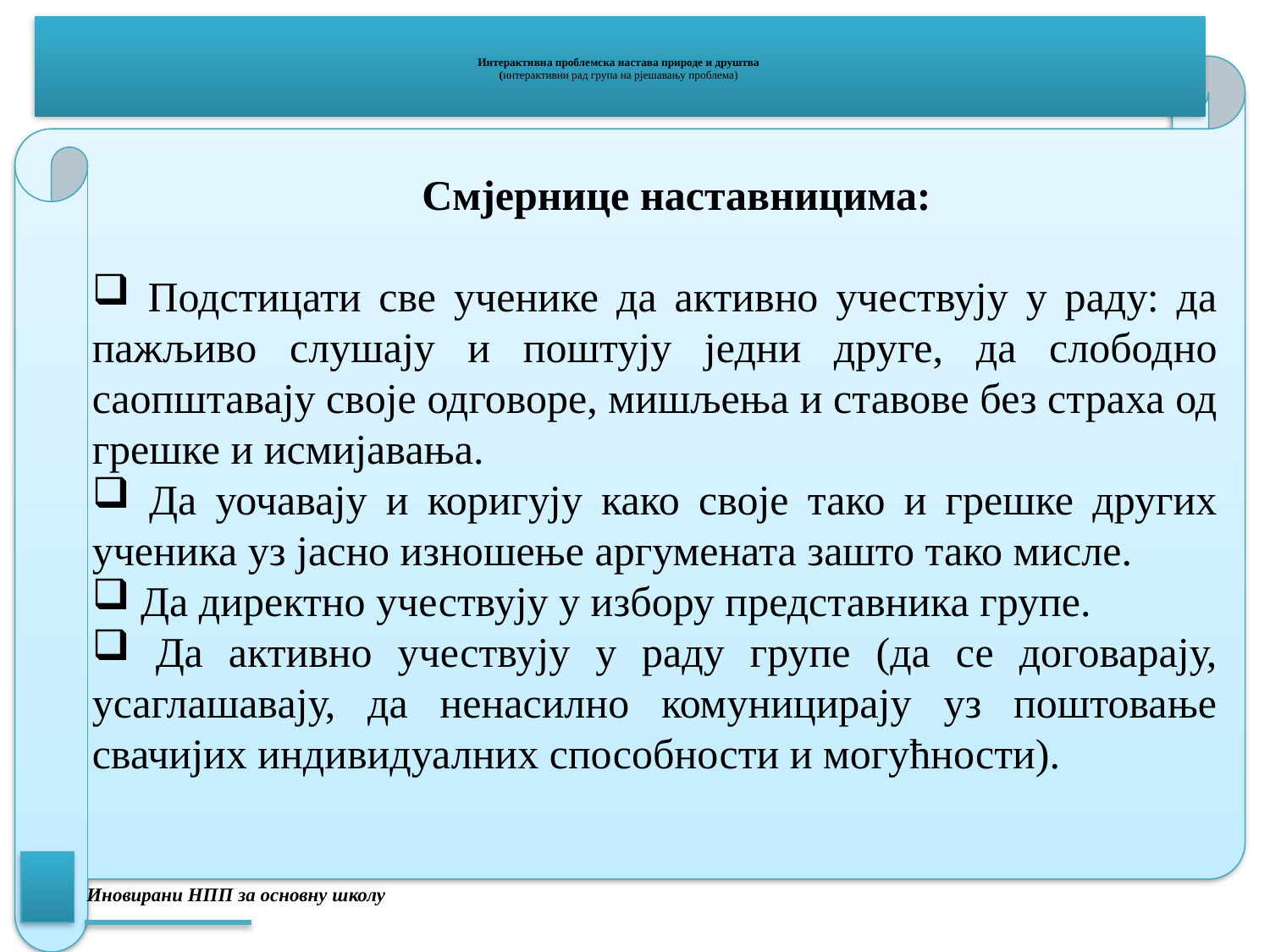

# Интерактивна проблемска настава природе и друштва (интерактивни рад група на рјешавању проблема)

     Смјернице наставницима:

 Подстицати све ученике да активно учествују у раду: да пажљиво слушају и поштују једни друге, да слободно саопштавају своје одговоре, мишљења и ставове без страха од грешке и исмијавања.
 Да уочавају и коригују како своје тако и грешке других ученика уз јасно изношење аргумената зашто тако мисле.
 Да директно учествују у избору представника групе.
 Да активно учествују у раду групе (да се договарају, усаглашавају, да ненасилно комуницирају уз поштовање свачијих индивидуалних способности и могућности).

Иновирани НПП за основну школу